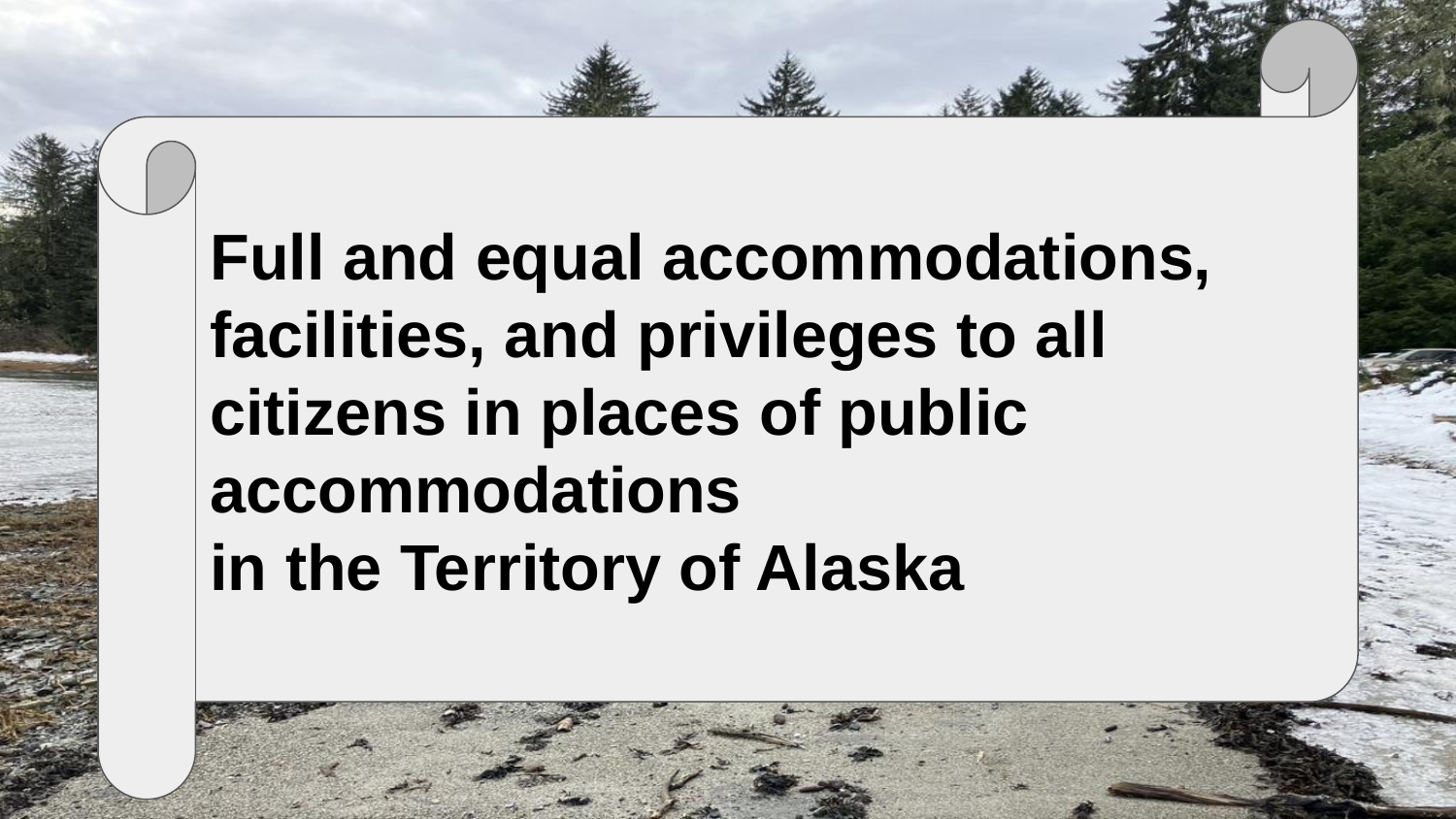

Full and equal accommodations, facilities, and privileges to all citizens in places of public accommodations
in the Territory of Alaska